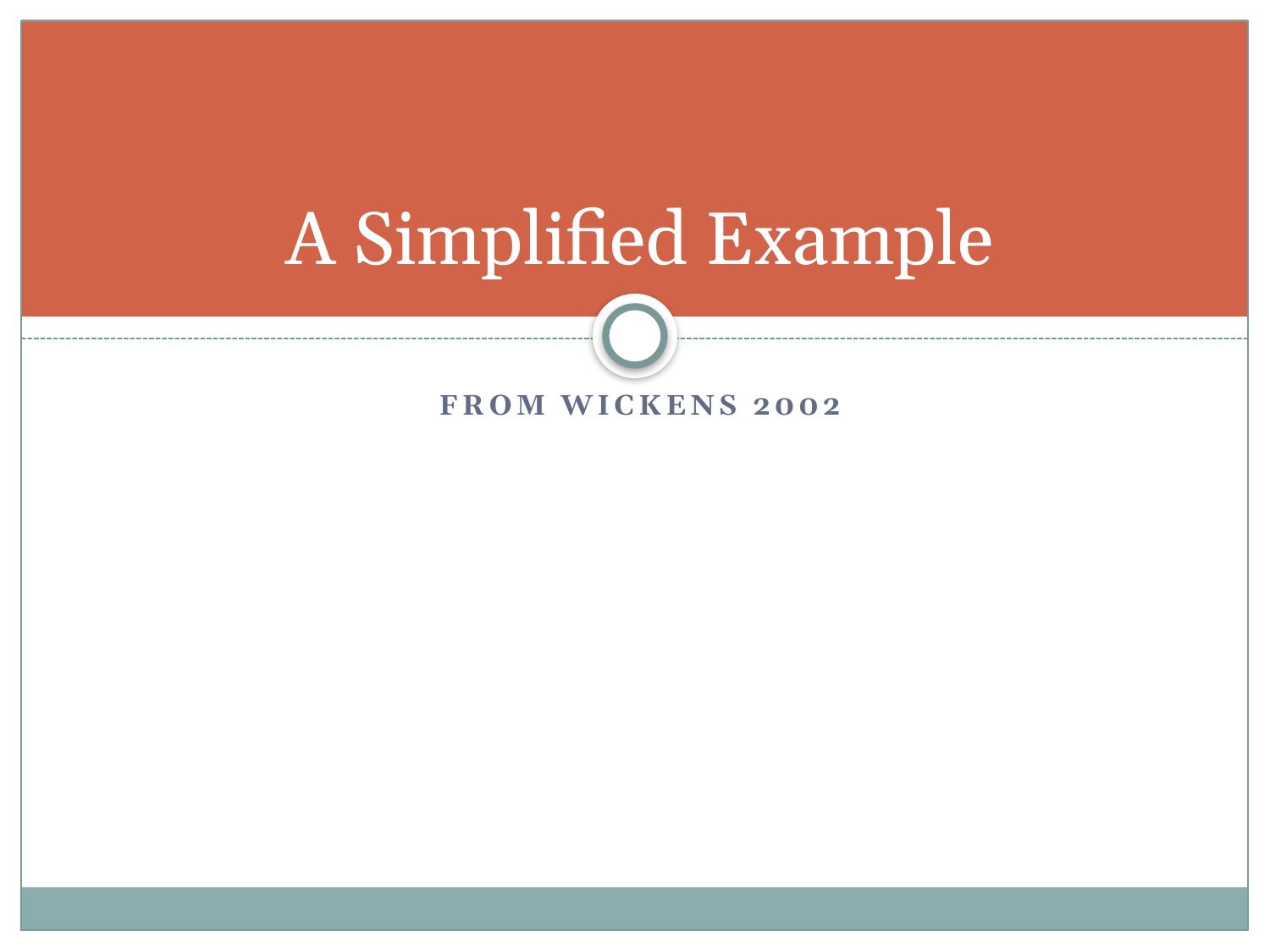

# A Simplified Example
From Wickens 2002